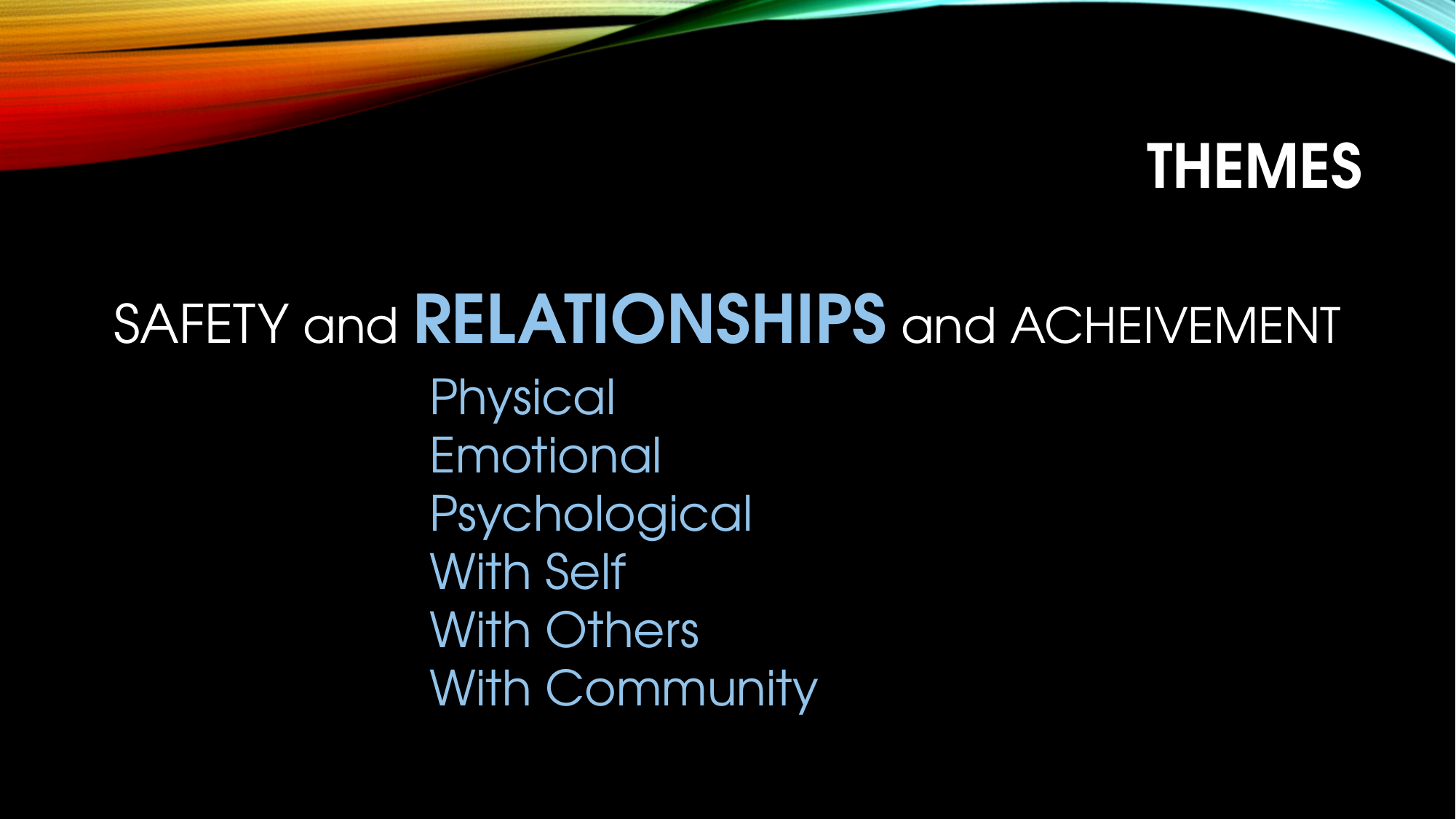

# THEMES
SAFETY and RELATIONSHIPS and ACHEIVEMENT
Physical
Emotional
Psychological
With Self
With Others
With Community